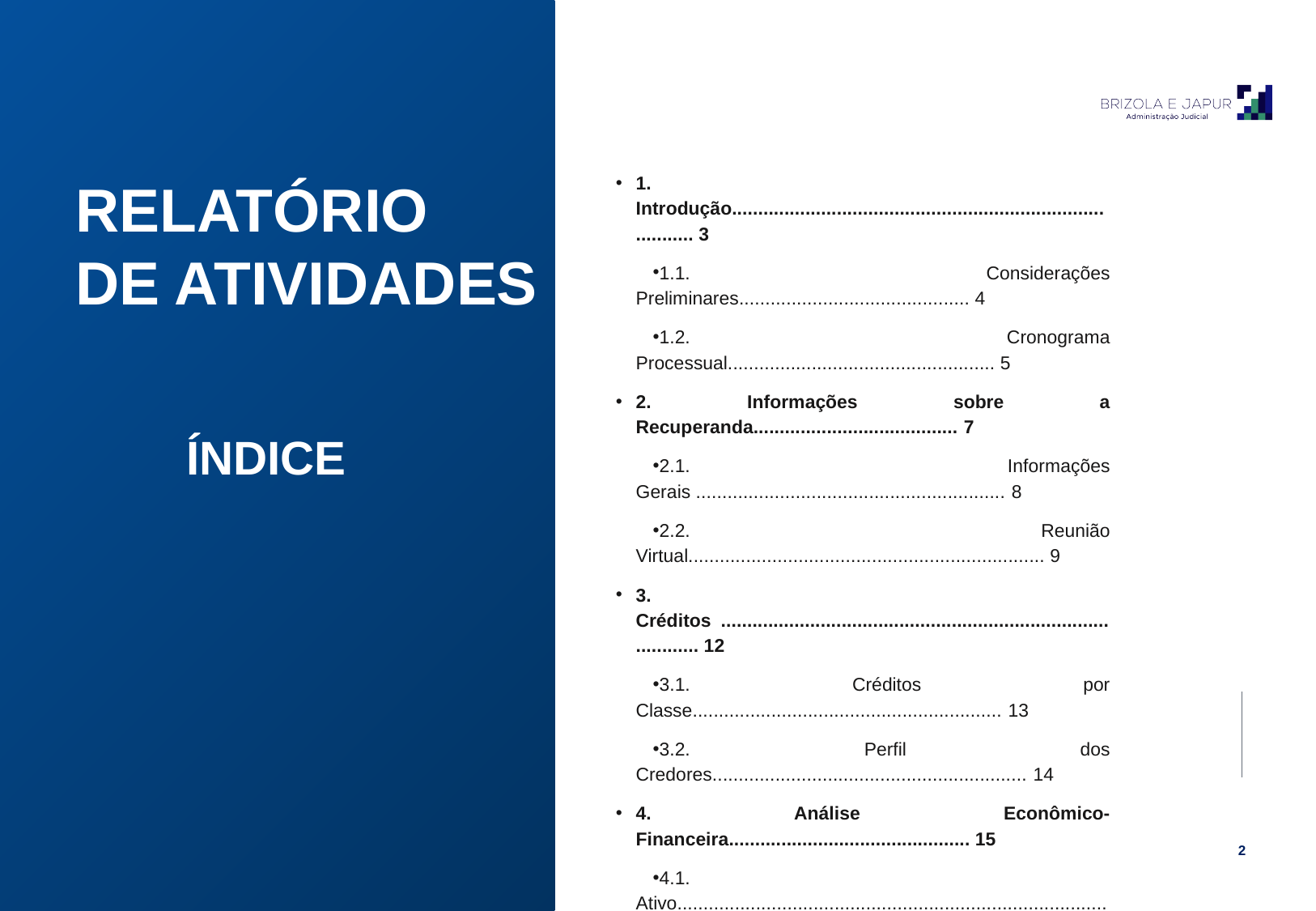

1. Introdução.................................................................................. 3
1.1. Considerações Preliminares............................................ 4
1.2. Cronograma Processual................................................... 5
2. Informações sobre a Recuperanda....................................... 7
2.1. Informações Gerais ........................................................... 8
2.2. Reunião Virtual.................................................................... 9
3. Créditos ...................................................................................... 12
3.1. Créditos por Classe........................................................... 13
3.2. Perfil dos Credores............................................................ 14
4. Análise Econômico-Financeira.............................................. 15
4.1. Ativo...................................................................................... 16
4.2. Passivo ................................................................................ 18
4.3 Demonstração dos Resultados....................................... 20
5. Informações Adicionais .......................................................... 22
6. Cumprimento do Plano .......................................................... 24
7. Registro Fotográfico................................................................. 27
RELATÓRIO
DE ATIVIDADES
ÍNDICE
Pulsecolor